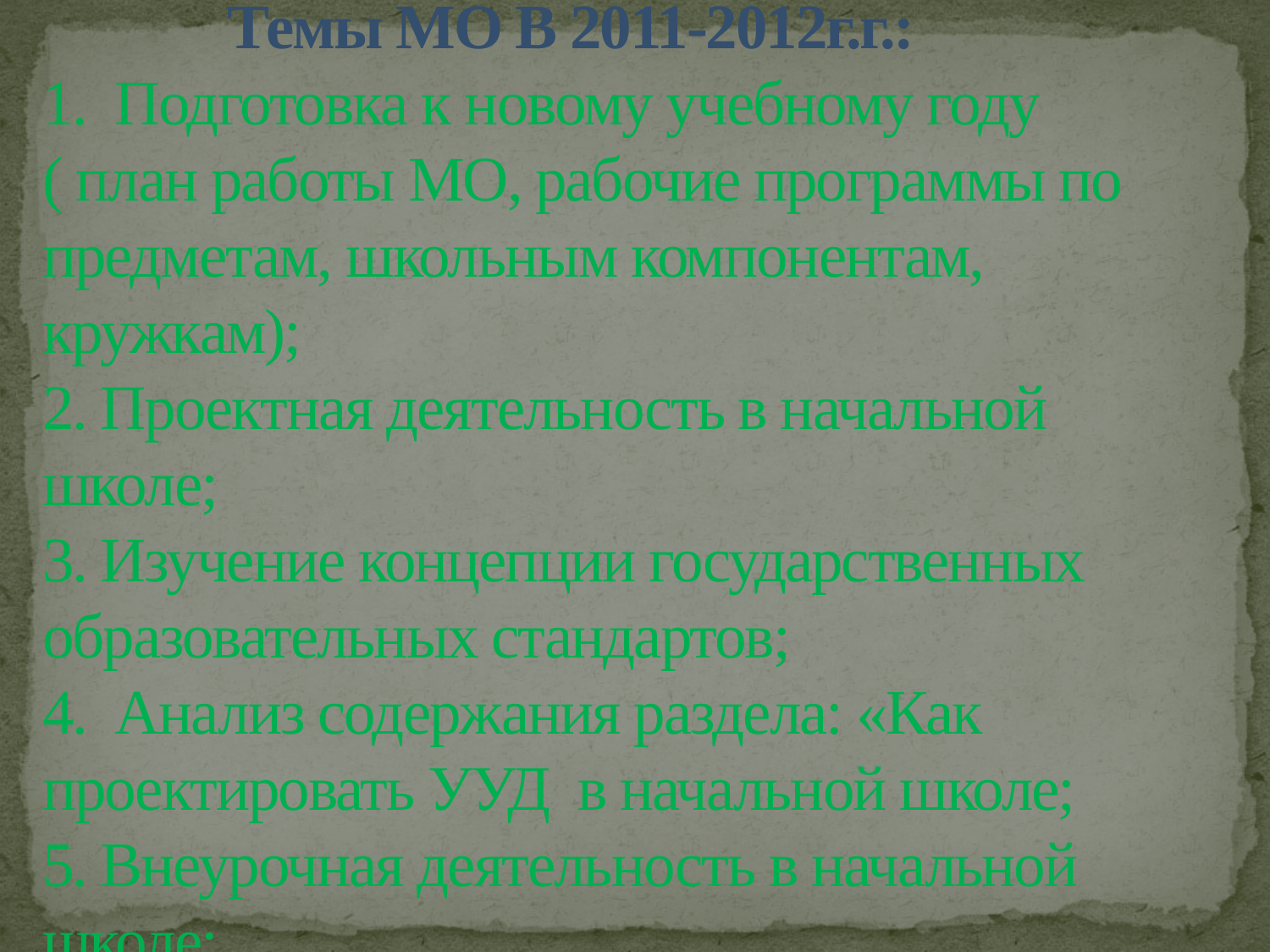

Темы МО В 2011-2012г.г.:
1.  Подготовка к новому учебному году
( план работы МО, рабочие программы по предметам, школьным компонентам, кружкам);
2. Проектная деятельность в начальной школе;
3. Изучение концепции государственных образовательных стандартов;
4.  Анализ содержания раздела: «Как проектировать УУД  в начальной школе;
5. Внеурочная деятельность в начальной школе;